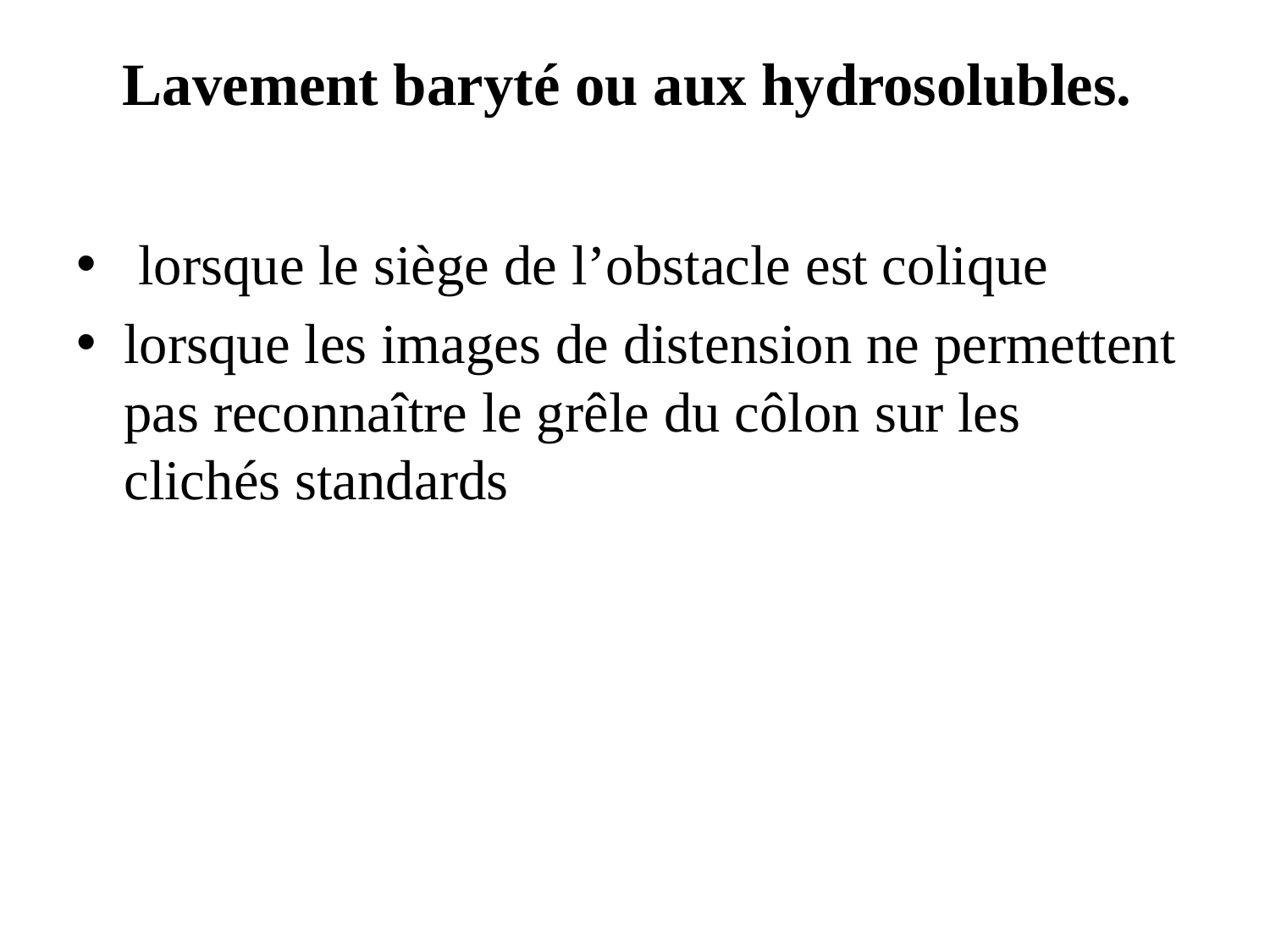

# Lavement baryté ou aux hydrosolubles.
 lorsque le siège de l’obstacle est colique
lorsque les images de distension ne permettent pas reconnaître le grêle du côlon sur les clichés standards